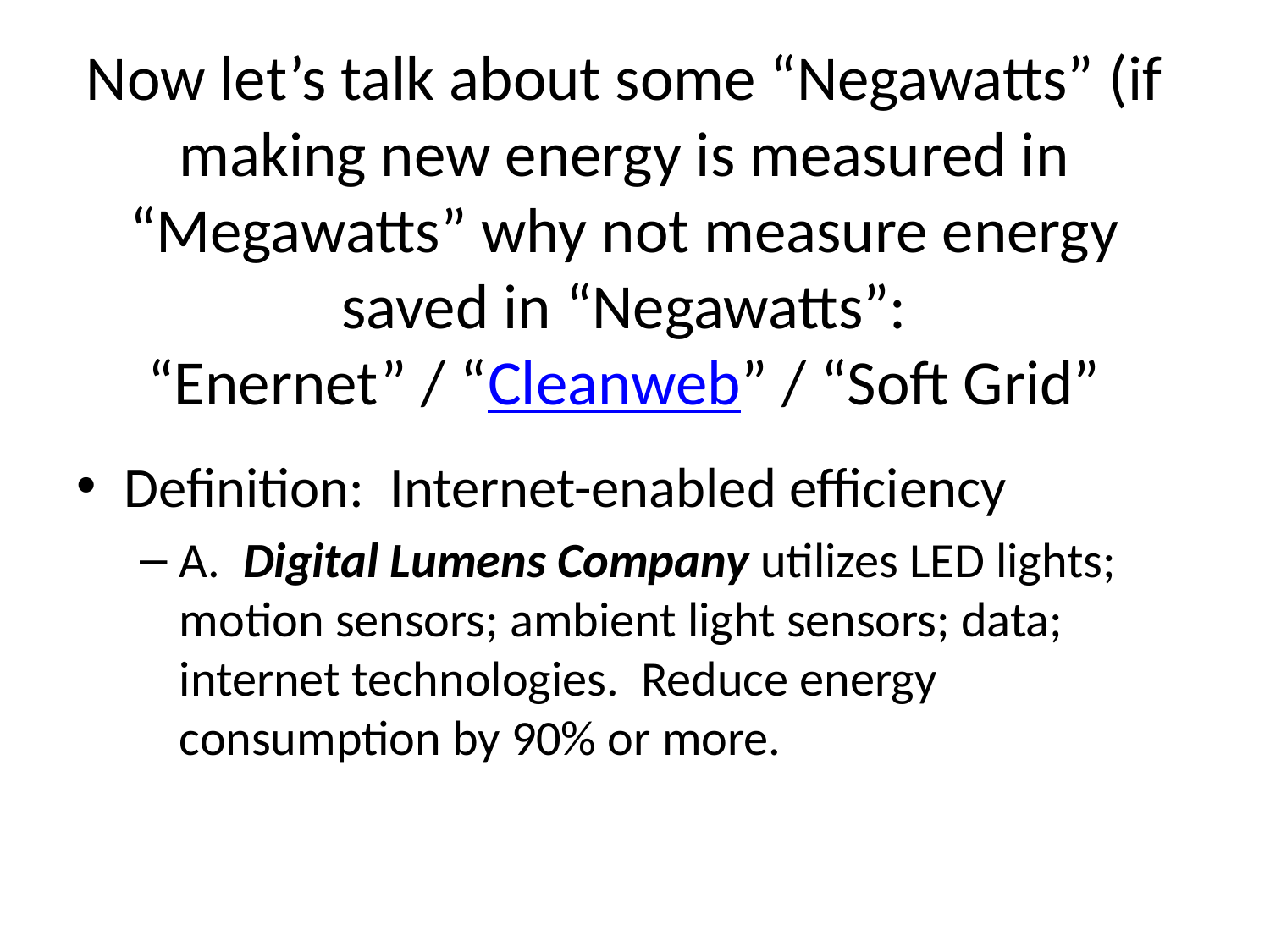

# Now let’s talk about some “Negawatts” (if making new energy is measured in “Megawatts” why not measure energy saved in “Negawatts”: “Enernet” / “Cleanweb” / “Soft Grid”
Definition:  Internet-enabled efficiency
A.  Digital Lumens Company utilizes LED lights; motion sensors; ambient light sensors; data; internet technologies.  Reduce energy consumption by 90% or more.